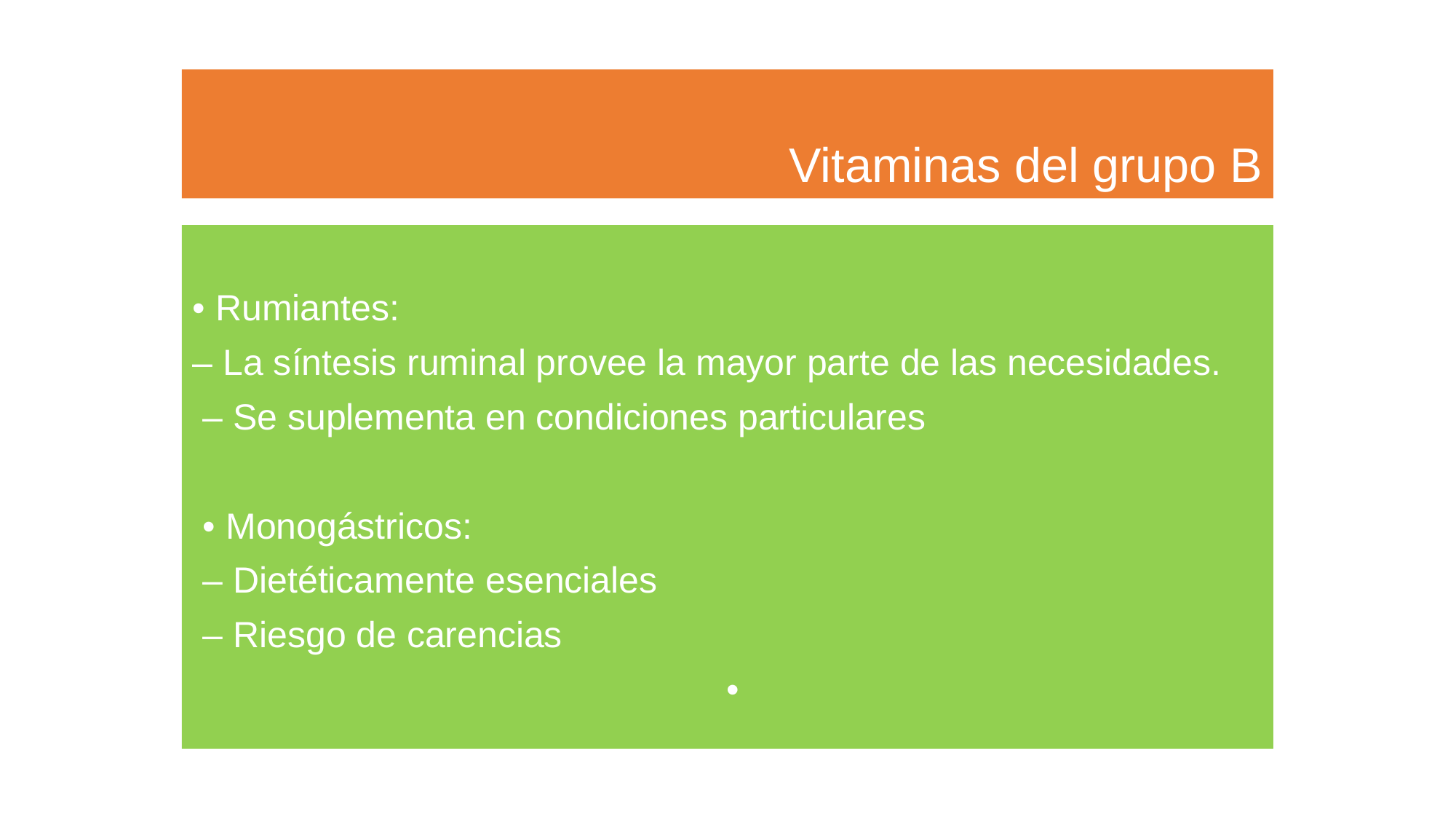

# Vitaminas del grupo B

• Rumiantes:
– La síntesis ruminal provee la mayor parte de las necesidades.
 – Se suplementa en condiciones particulares

 • Monogástricos:
 – Dietéticamente esenciales
 – Riesgo de carencias
 •